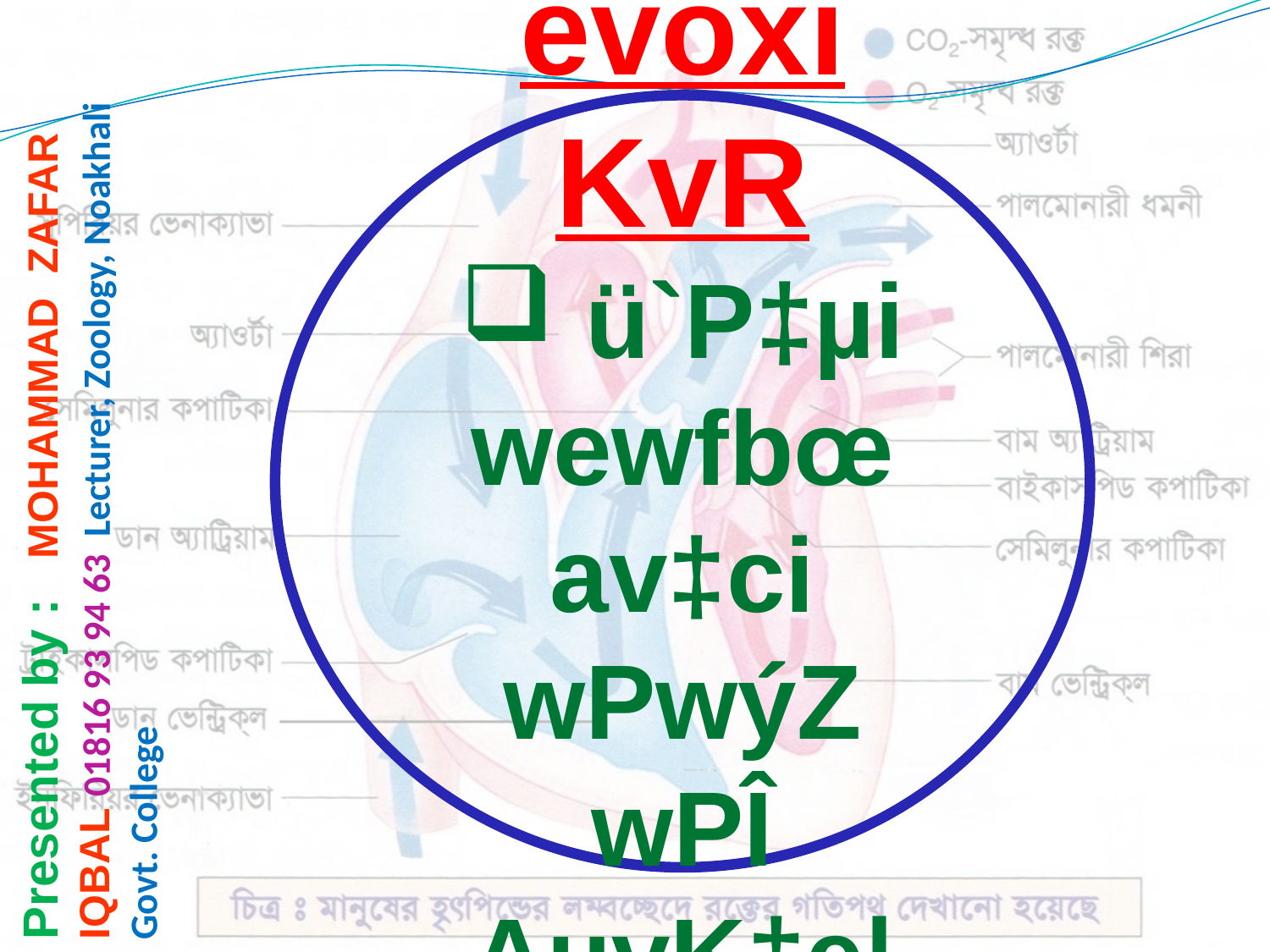

evoxi KvR
 ü`P‡µi wewfbœ av‡ci wPwýZ wPÎ AuvK‡e|
Presented by :	MOHAMMAD  ZAFAR  IQBAL 01816 93 94 63  Lecturer, Zoology, Noakhali Govt. College